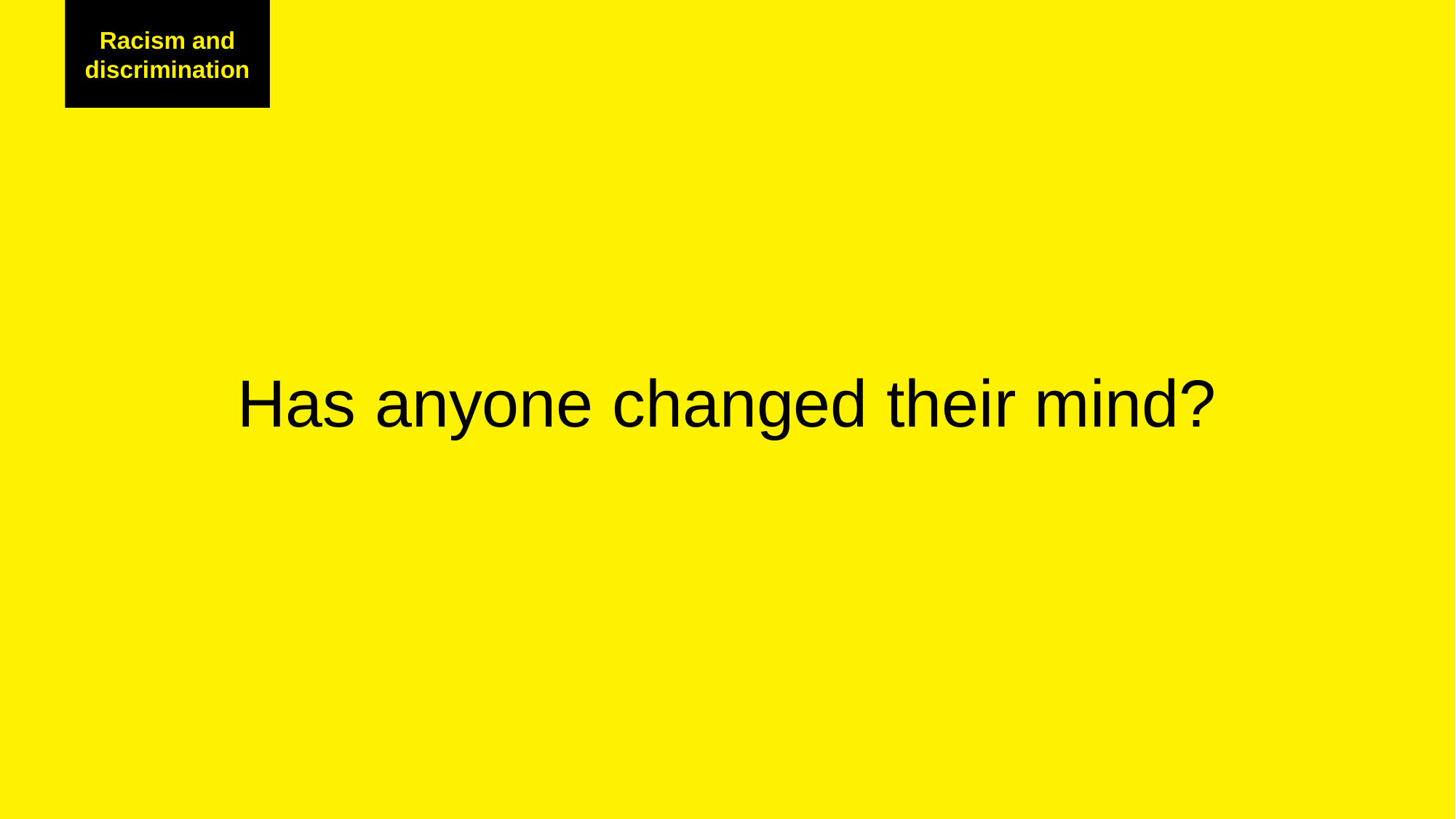

Racism and discrimination
Rasisme og diskriminering
Has anyone changed their mind?